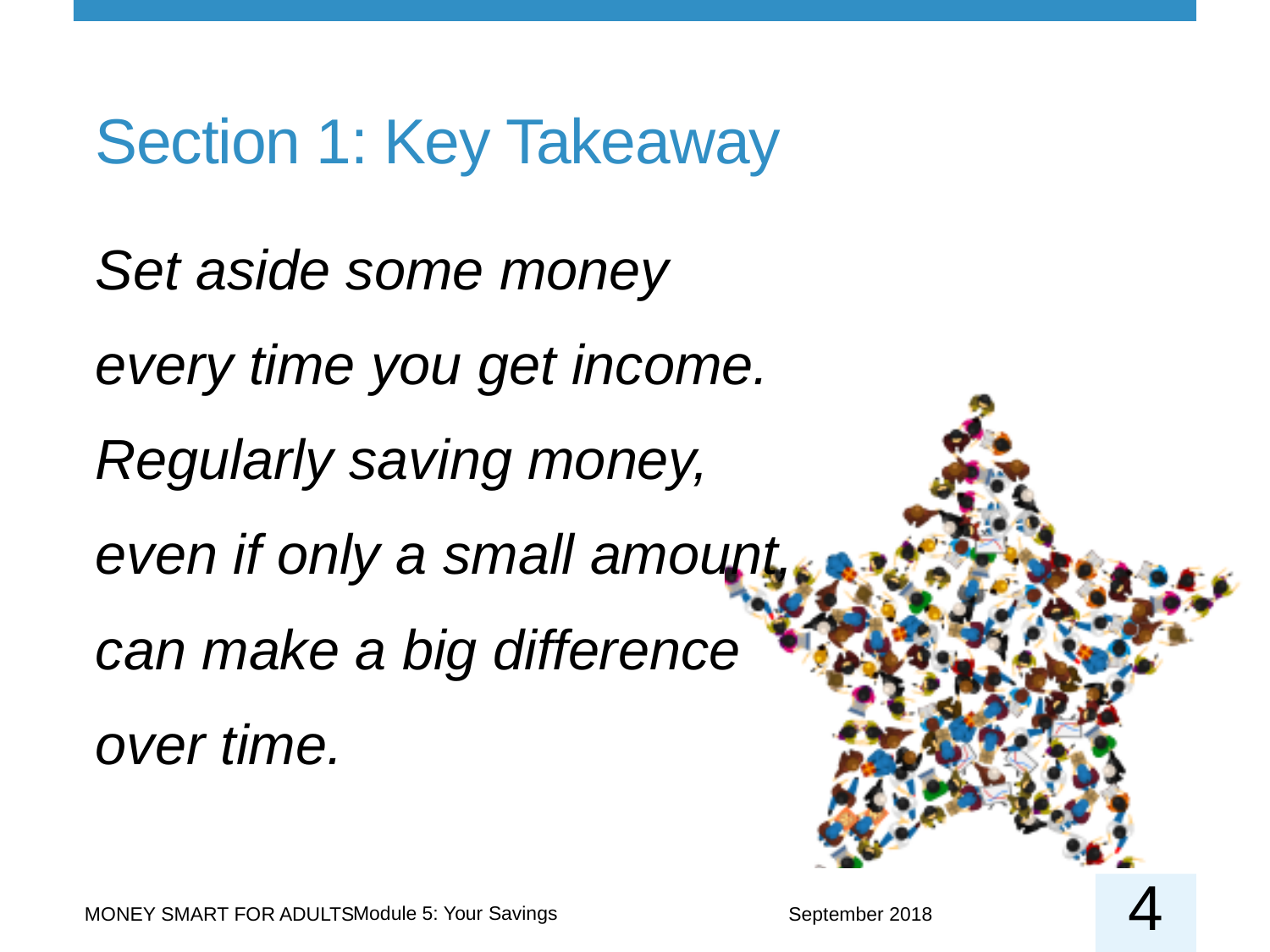

# Section 1: Key Takeaway
Set aside some money every time you get income. Regularly saving money, even if only a small amount,
can make a big difference over time.

4